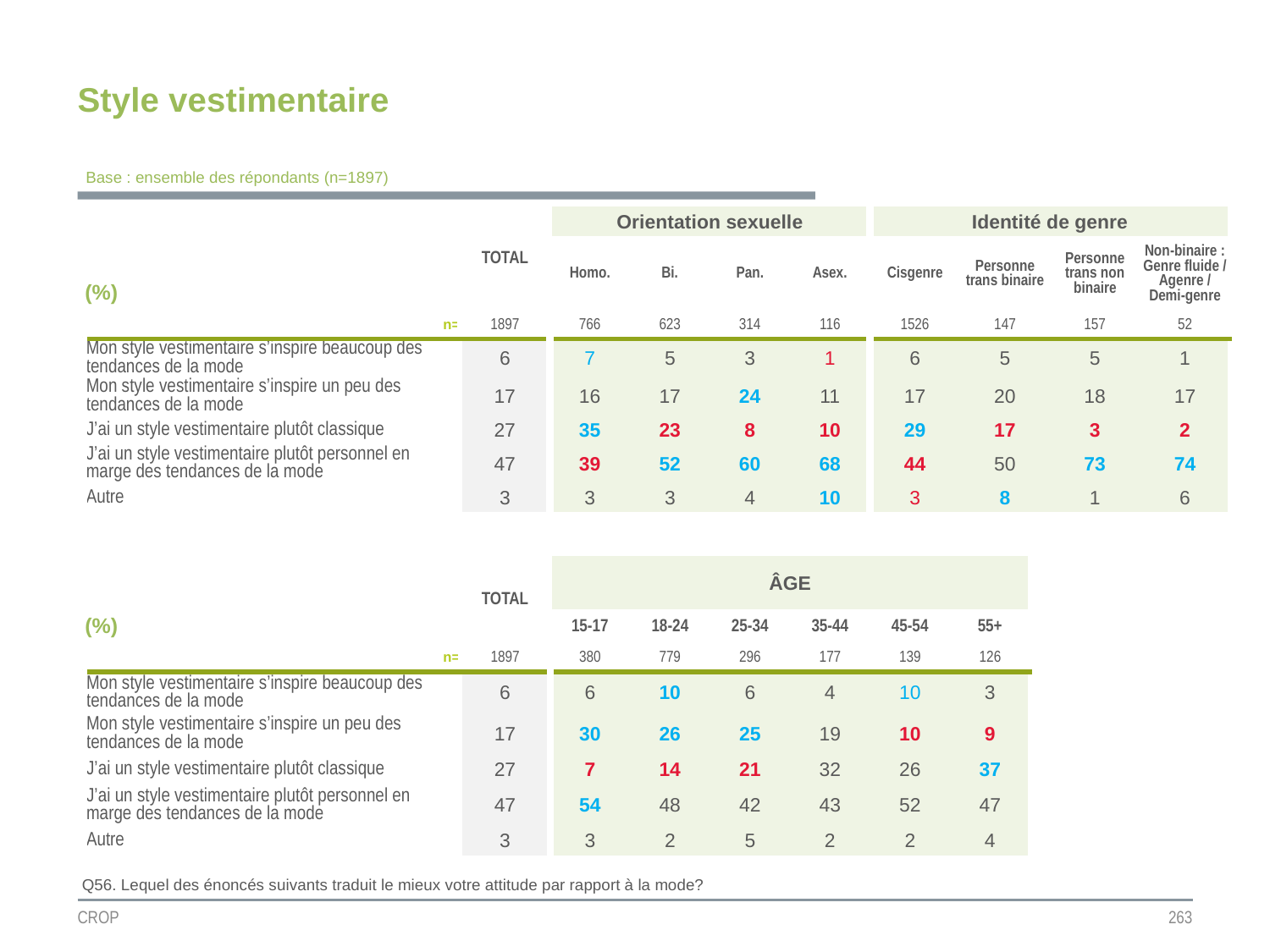

Style vestimentaire
Base : ensemble des répondants (n=1897)
|  | TOTAL | Orientation sexuelle |  |  |  | Identité de genre |  |  |  |
| --- | --- | --- | --- | --- | --- | --- | --- | --- | --- |
| (%) |  | Homo. | Bi. | Pan. | Asex. | Cisgenre | Personne trans binaire | Personne trans non binaire | Non-binaire : Genre fluide / Agenre / Demi-genre |
| n= | 1897 | 766 | 623 | 314 | 116 | 1526 | 147 | 157 | 52 |
| Mon style vestimentaire s’inspire beaucoup des tendances de la mode | 6 | 7 | 5 | 3 | 1 | 6 | 5 | 5 | 1 |
| Mon style vestimentaire s’inspire un peu des tendances de la mode | 17 | 16 | 17 | 24 | 11 | 17 | 20 | 18 | 17 |
| J’ai un style vestimentaire plutôt classique | 27 | 35 | 23 | 8 | 10 | 29 | 17 | 3 | 2 |
| J’ai un style vestimentaire plutôt personnel en marge des tendances de la mode | 47 | 39 | 52 | 60 | 68 | 44 | 50 | 73 | 74 |
| Autre | 3 | 3 | 3 | 4 | 10 | 3 | 8 | 1 | 6 |
|  | TOTAL | ÂGE |  |  |  |  |  |
| --- | --- | --- | --- | --- | --- | --- | --- |
| (%) |  |  |  |  |  |  |  |
|  |  | 15-17 | 18-24 | 25-34 | 35-44 | 45-54 | 55+ |
| n= | 1897 | 380 | 779 | 296 | 177 | 139 | 126 |
| Mon style vestimentaire s’inspire beaucoup des tendances de la mode | 6 | 6 | 10 | 6 | 4 | 10 | 3 |
| Mon style vestimentaire s’inspire un peu des tendances de la mode | 17 | 30 | 26 | 25 | 19 | 10 | 9 |
| J’ai un style vestimentaire plutôt classique | 27 | 7 | 14 | 21 | 32 | 26 | 37 |
| J’ai un style vestimentaire plutôt personnel en marge des tendances de la mode | 47 | 54 | 48 | 42 | 43 | 52 | 47 |
| Autre | 3 | 3 | 2 | 5 | 2 | 2 | 4 |
Q56. Lequel des énoncés suivants traduit le mieux votre attitude par rapport à la mode?
CROP
263